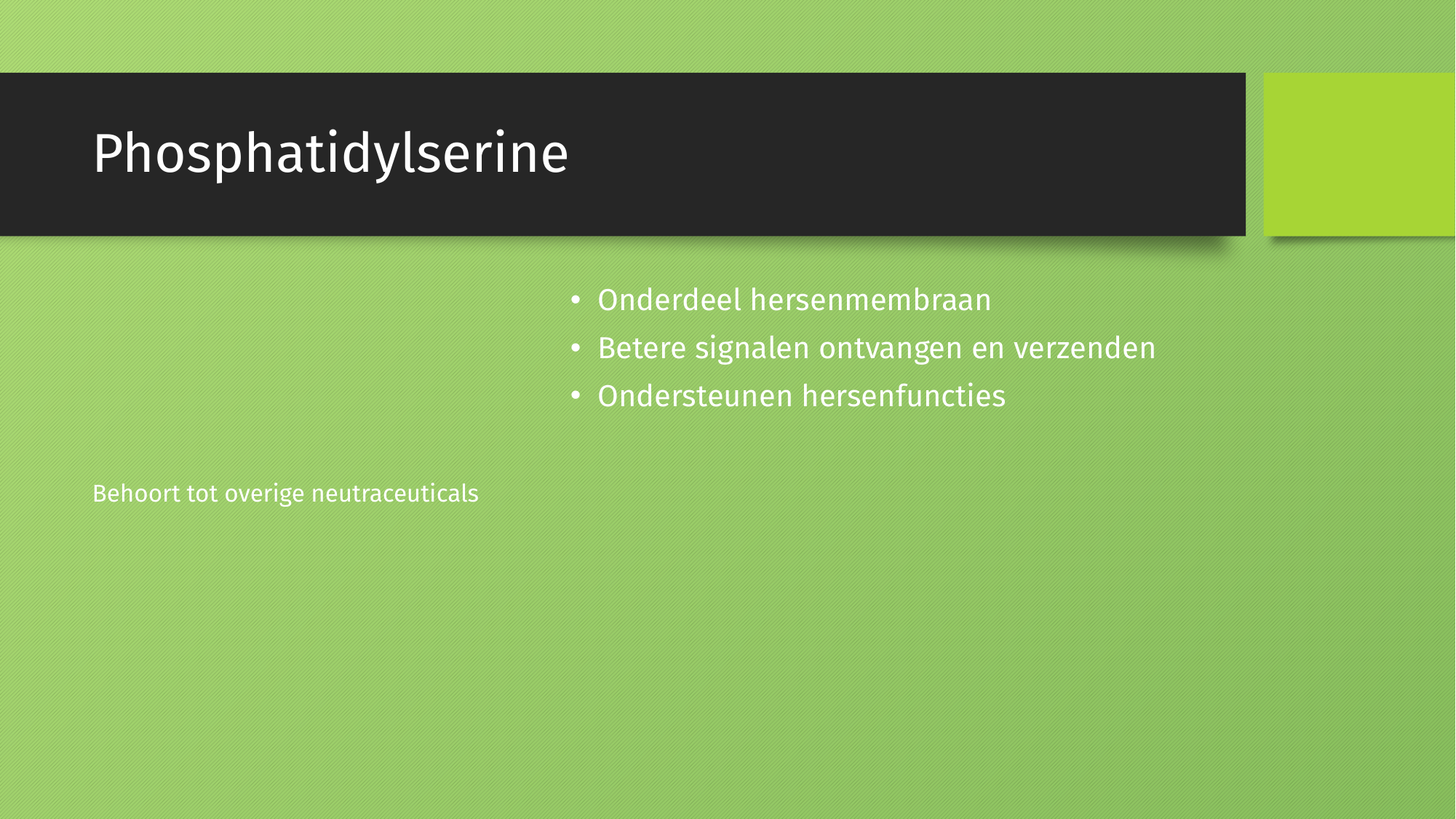

# Phosphatidylserine
Behoort tot overige neutraceuticals
Onderdeel hersenmembraan
Betere signalen ontvangen en verzenden
Ondersteunen hersenfuncties